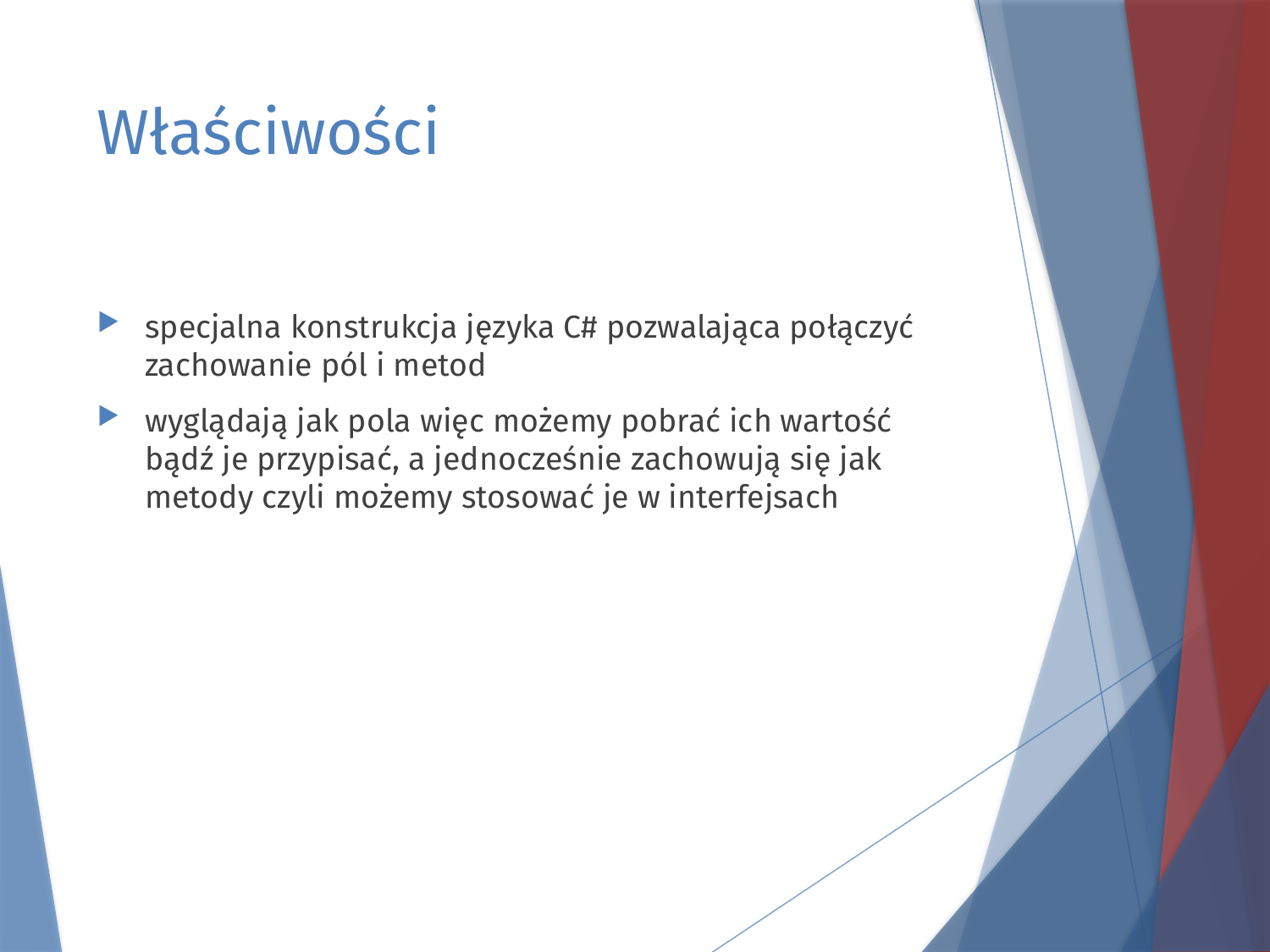

# Właściwości
specjalna konstrukcja języka C# pozwalająca połączyć zachowanie pól i metod
wyglądają jak pola więc możemy pobrać ich wartość bądź je przypisać, a jednocześnie zachowują się jak metody czyli możemy stosować je w interfejsach